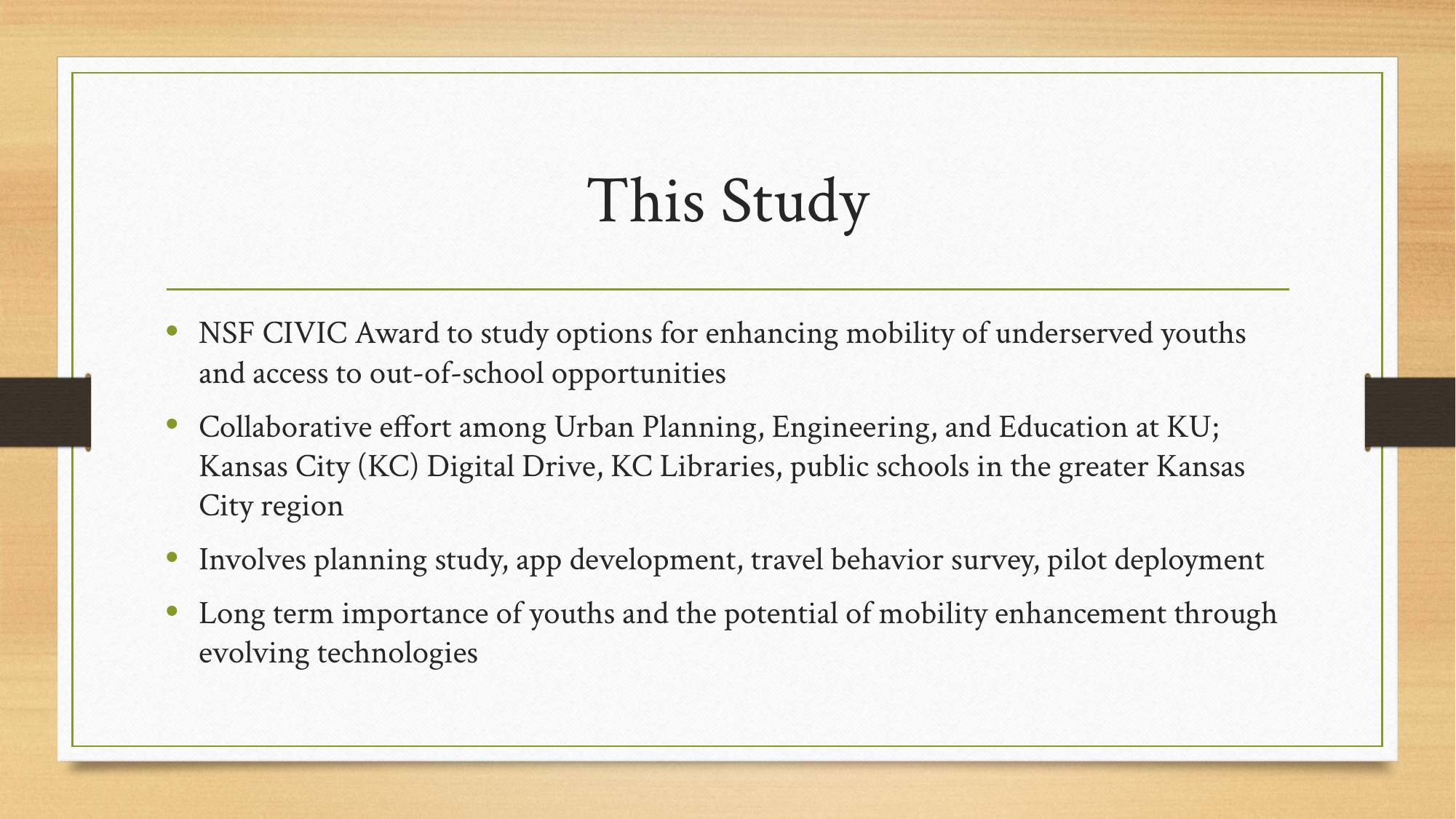

# This Study
NSF CIVIC Award to study options for enhancing mobility of underserved youths and access to out-of-school opportunities
Collaborative effort among Urban Planning, Engineering, and Education at KU; Kansas City (KC) Digital Drive, KC Libraries, public schools in the greater Kansas City region
Involves planning study, app development, travel behavior survey, pilot deployment
Long term importance of youths and the potential of mobility enhancement through evolving technologies